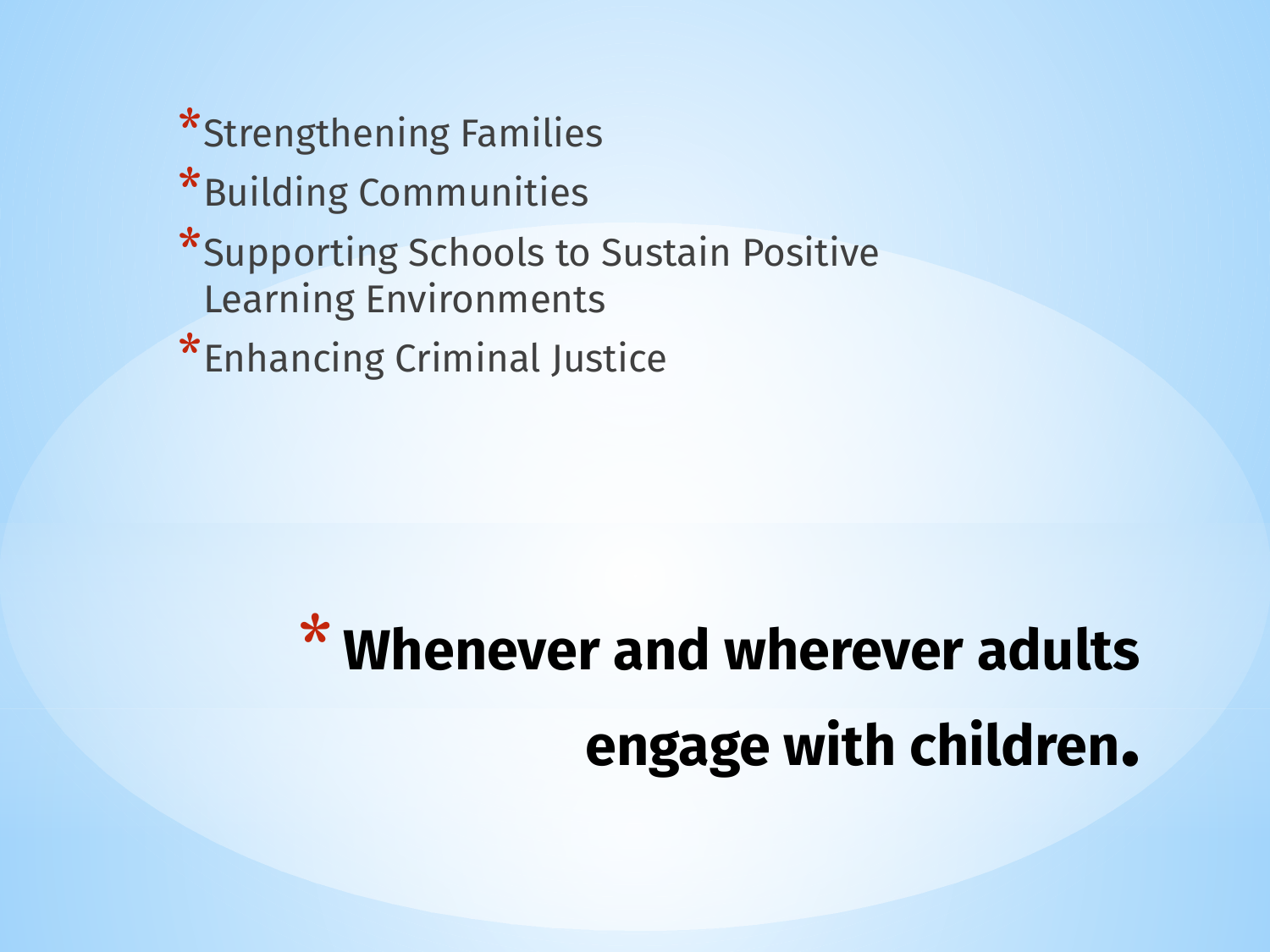

Strengthening Families
Building Communities
Supporting Schools to Sustain Positive Learning Environments
Enhancing Criminal Justice
# Whenever and wherever adults engage with children.